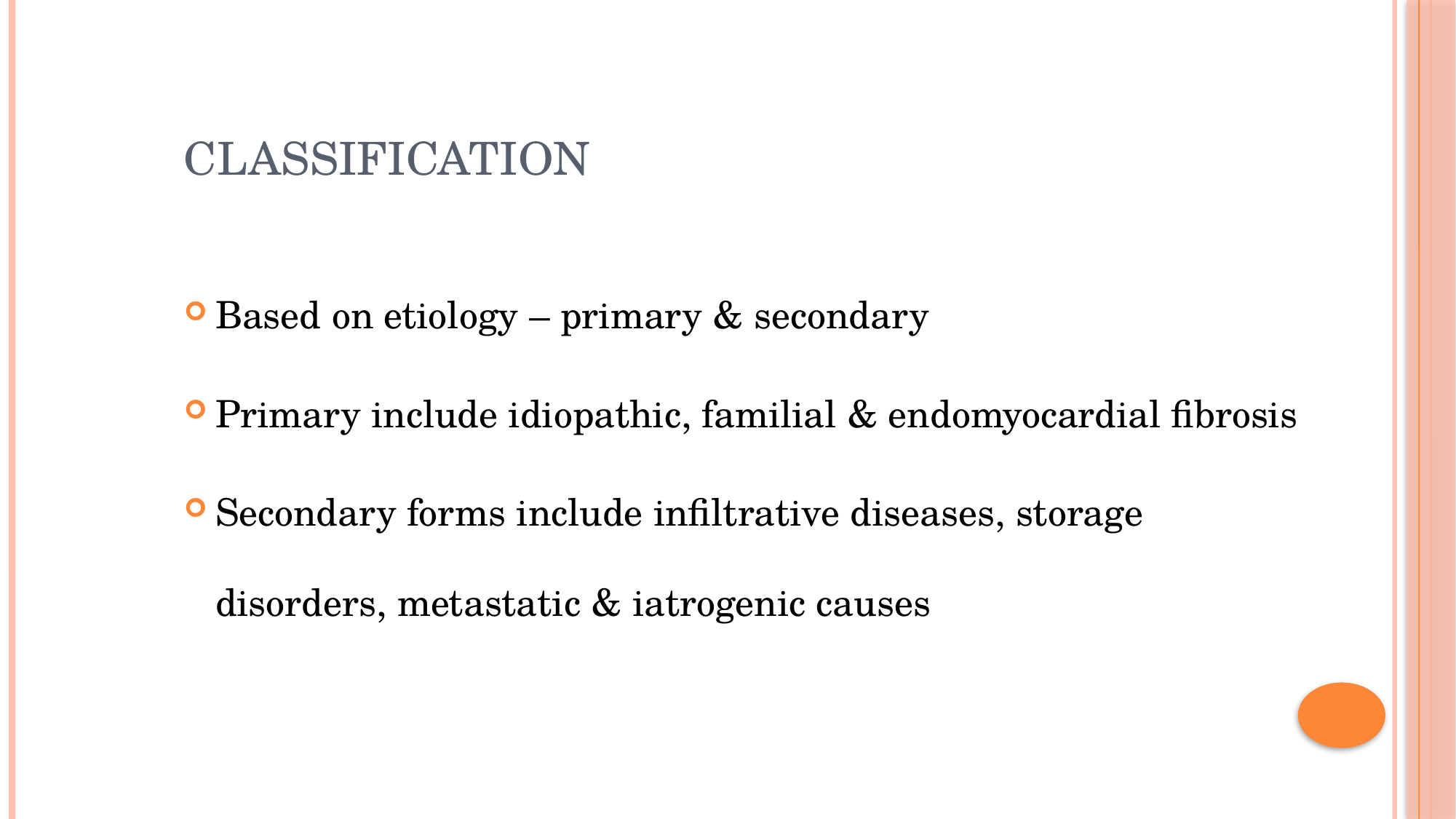

# Classification
Based on etiology – primary & secondary
Primary include idiopathic, familial & endomyocardial fibrosis
Secondary forms include infiltrative diseases, storage disorders, metastatic & iatrogenic causes